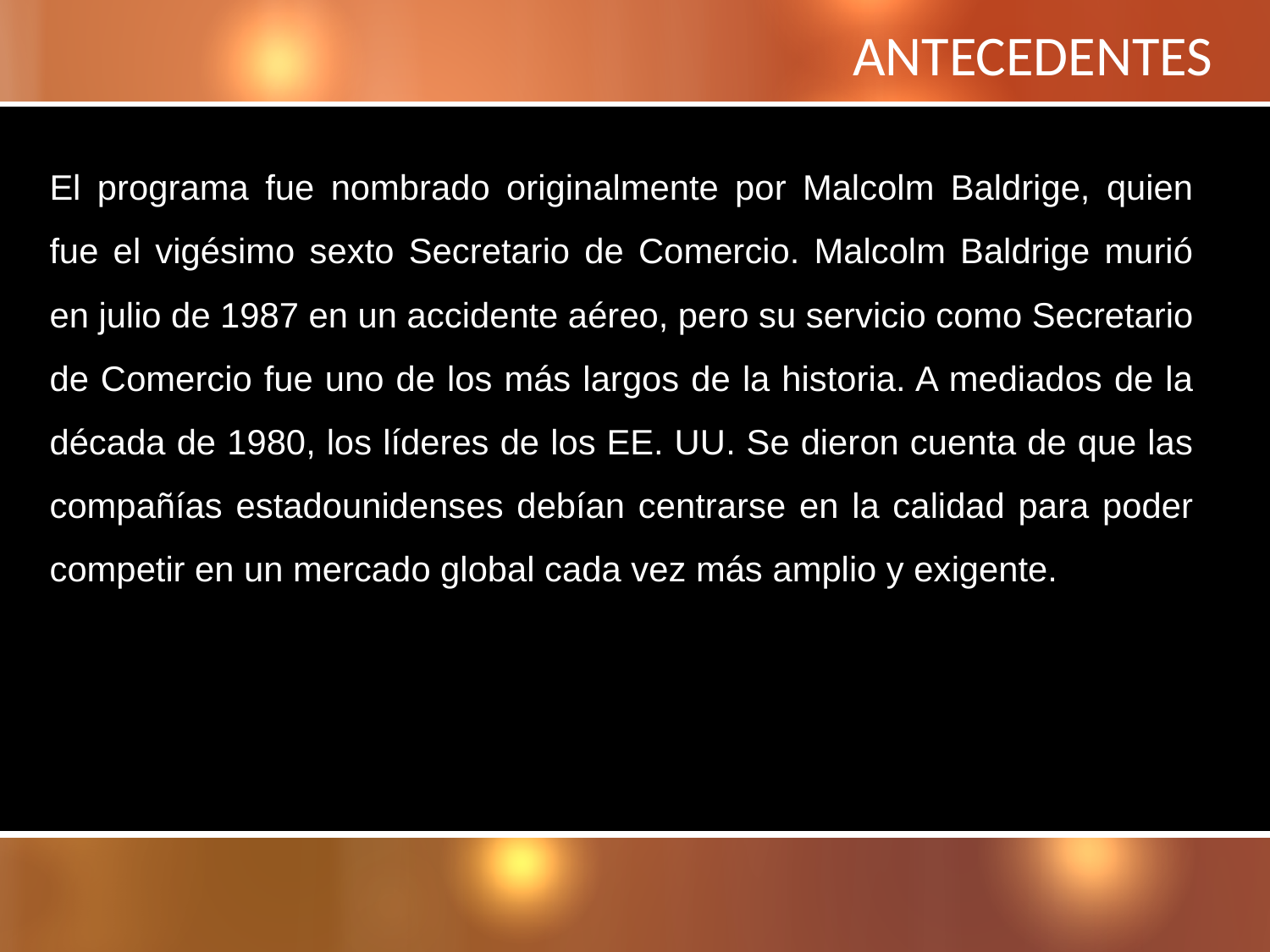

# ANTECEDENTES
El programa fue nombrado originalmente por Malcolm Baldrige, quien fue el vigésimo sexto Secretario de Comercio. Malcolm Baldrige murió en julio de 1987 en un accidente aéreo, pero su servicio como Secretario de Comercio fue uno de los más largos de la historia. A mediados de la década de 1980, los líderes de los EE. UU. Se dieron cuenta de que las compañías estadounidenses debían centrarse en la calidad para poder competir en un mercado global cada vez más amplio y exigente.